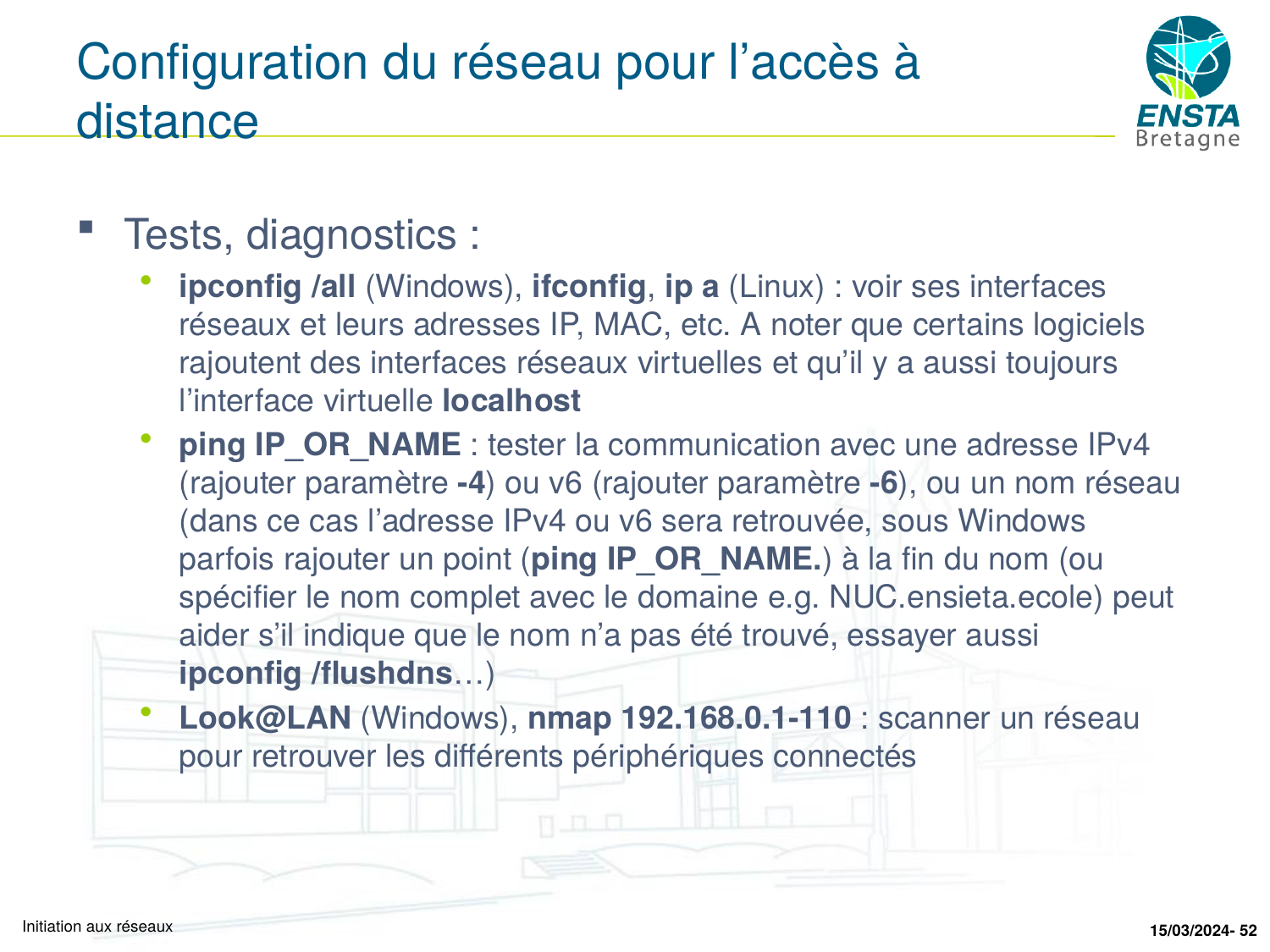

# Configuration du réseau pour l’accès à distance
Tests, diagnostics :
ipconfig /all (Windows), ifconfig, ip a (Linux) : voir ses interfaces réseaux et leurs adresses IP, MAC, etc. A noter que certains logiciels rajoutent des interfaces réseaux virtuelles et qu’il y a aussi toujours l’interface virtuelle localhost
ping IP_OR_NAME : tester la communication avec une adresse IPv4 (rajouter paramètre -4) ou v6 (rajouter paramètre -6), ou un nom réseau (dans ce cas l’adresse IPv4 ou v6 sera retrouvée, sous Windows parfois rajouter un point (ping IP_OR_NAME.) à la fin du nom (ou spécifier le nom complet avec le domaine e.g. NUC.ensieta.ecole) peut aider s’il indique que le nom n’a pas été trouvé, essayer aussi ipconfig /flushdns…)
Look@LAN (Windows), nmap 192.168.0.1-110 : scanner un réseau pour retrouver les différents périphériques connectés